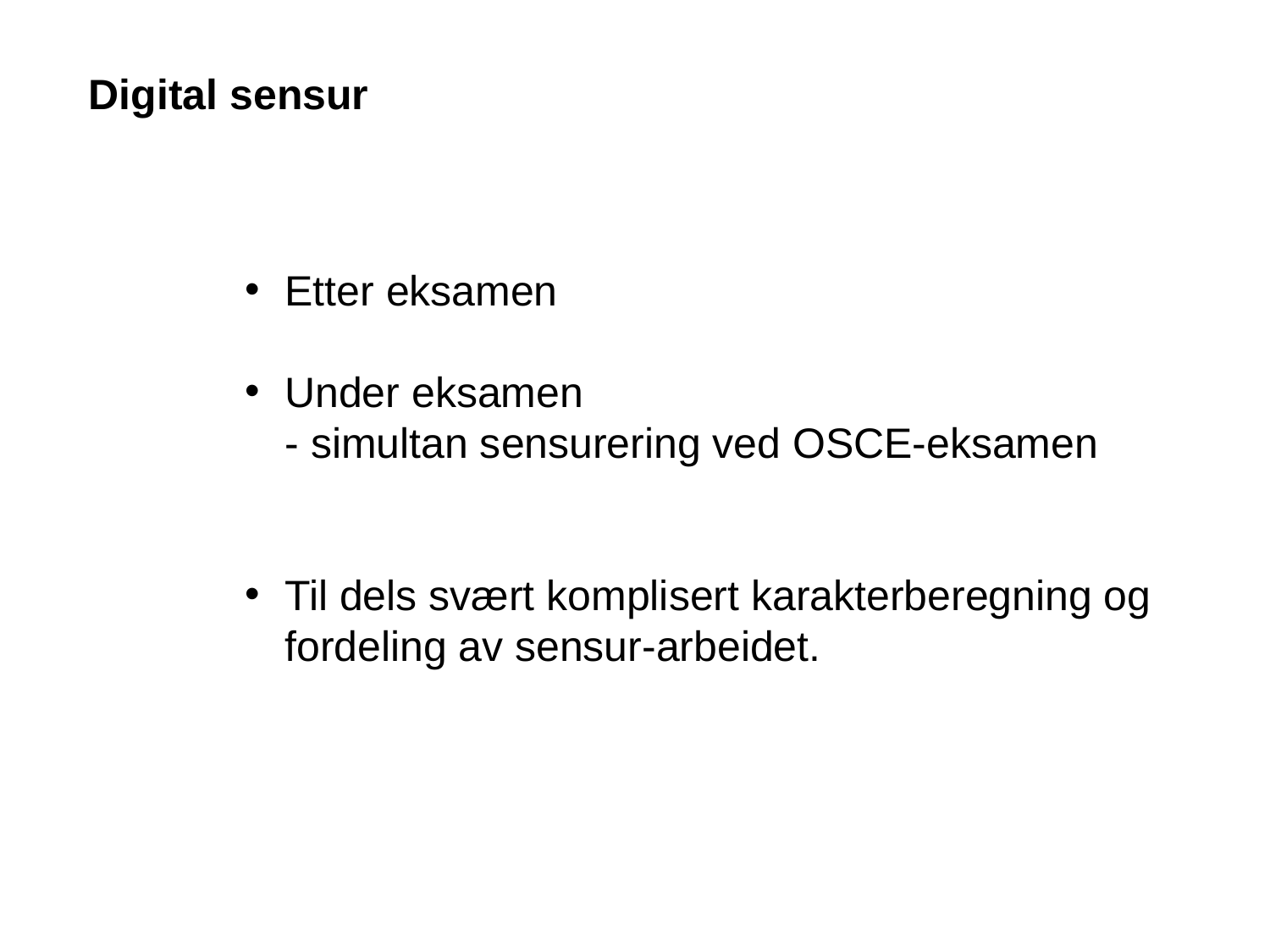

Digital sensur
Etter eksamen

Under eksamen
- simultan sensurering ved OSCE-eksamen

Til dels svært komplisert karakterberegning og fordeling av sensur-arbeidet.